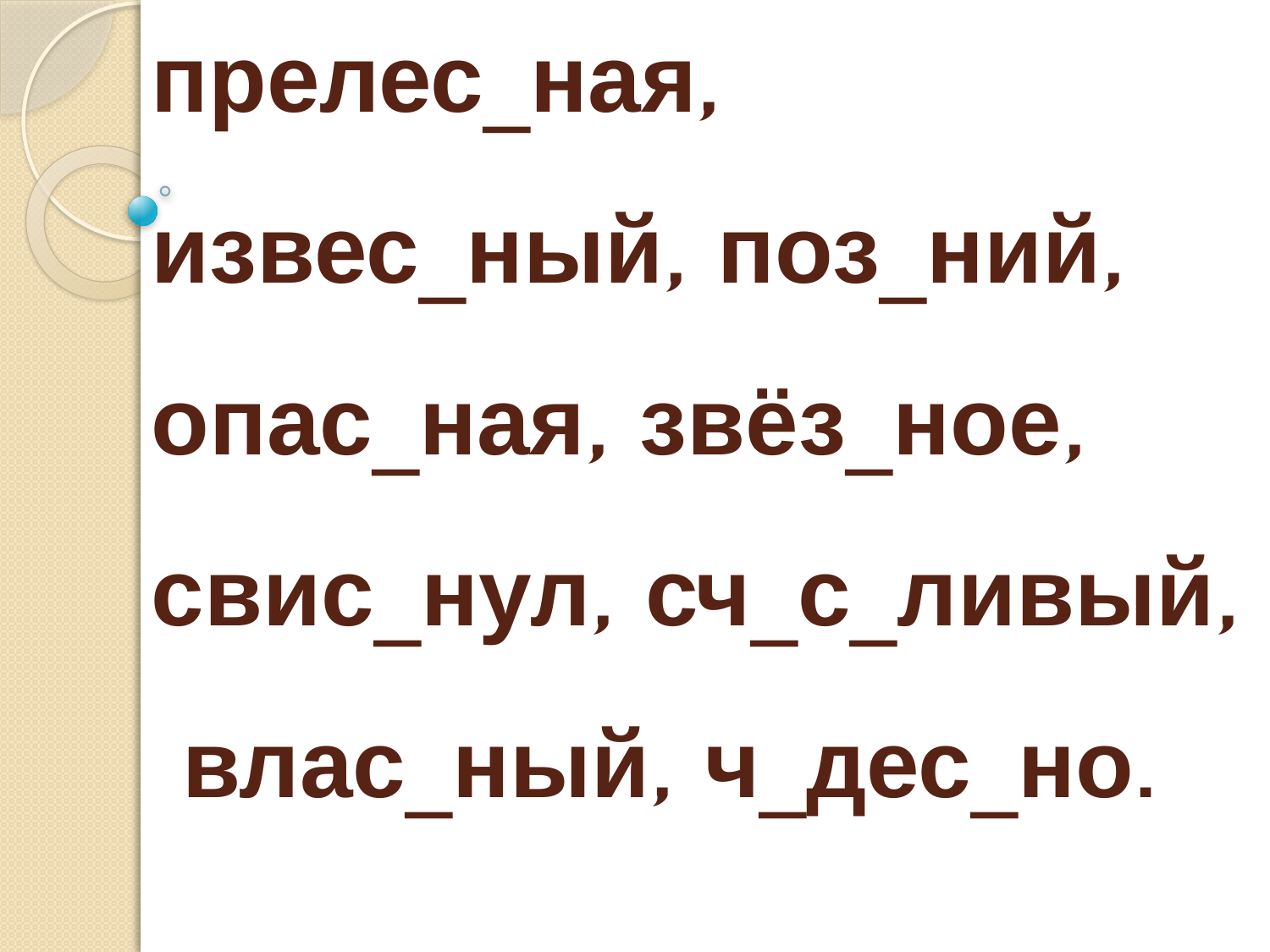

# Ненас_ная, прелес_ная, извес_ный, поз_ний, опас_ная, звёз_ное, свис_нул, сч_с_ливый,  влас_ный, ч_дес_но.